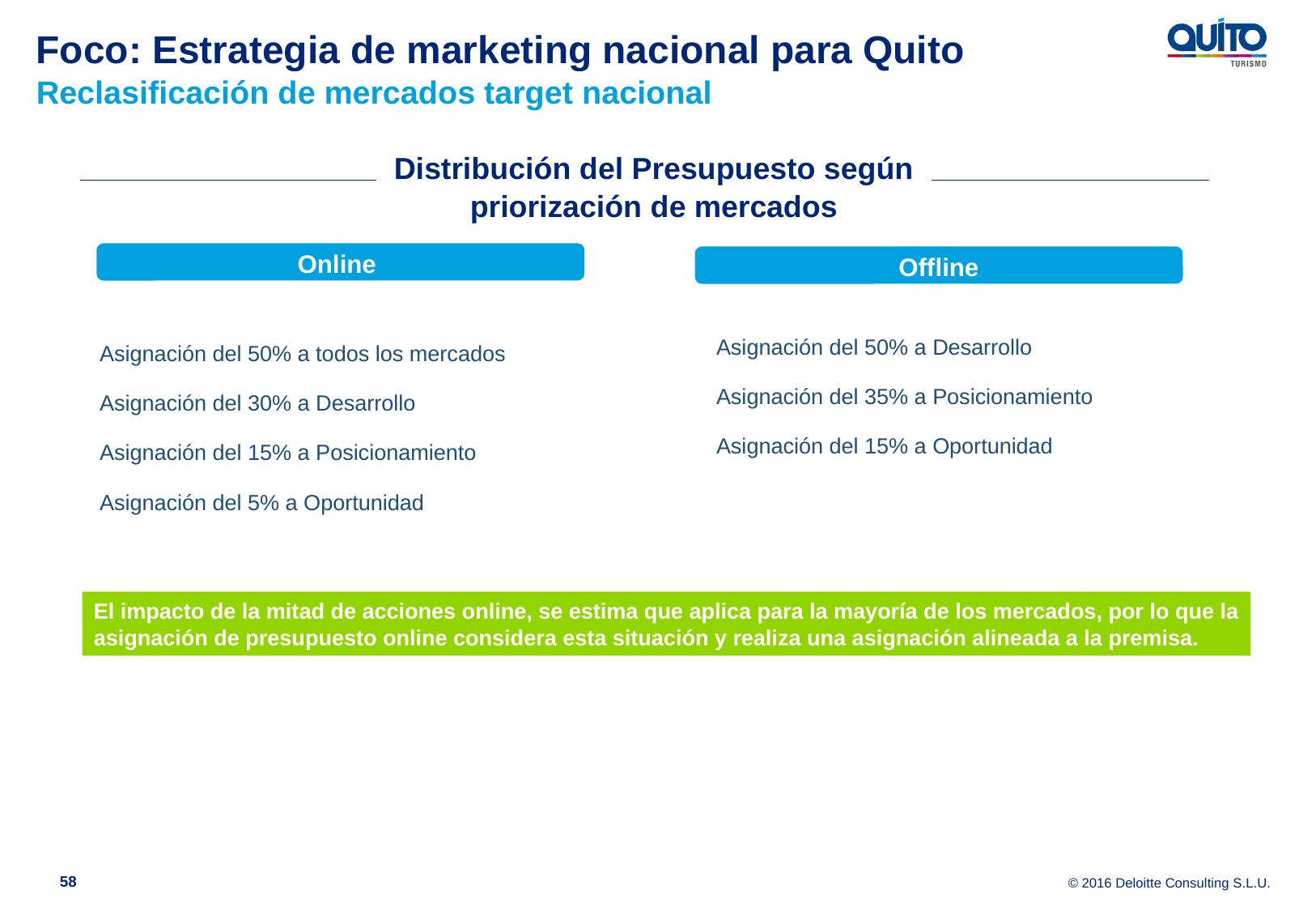

# Foco: Estrategia de marketing nacional para Quito Reclasificación de mercados target nacional
Distribución del Presupuesto según priorización de mercados
Online
Offline
Asignación del 50% a todos los mercados
Asignación del 30% a Desarrollo
Asignación del 15% a Posicionamiento
Asignación del 5% a Oportunidad

Asignación del 50% a Desarrollo
Asignación del 35% a Posicionamiento
Asignación del 15% a Oportunidad
El impacto de la mitad de acciones online, se estima que aplica para la mayoría de los mercados, por lo que la asignación de presupuesto online considera esta situación y realiza una asignación alineada a la premisa.
58